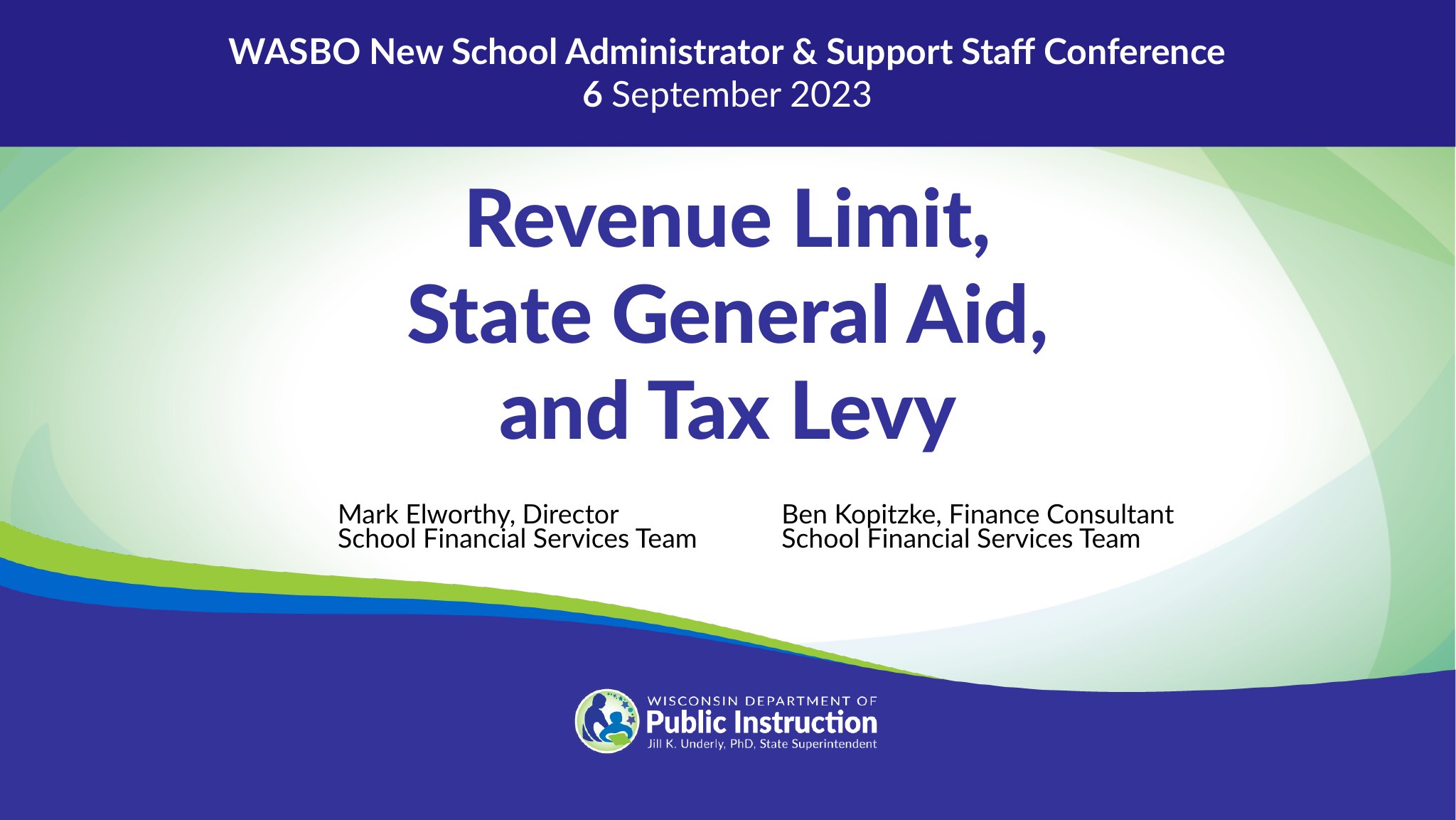

WASBO New School Administrator & Support Staff Conference
6 September 2023
Revenue Limit,
State General Aid,
and Tax Levy
Mark Elworthy, Director
School Financial Services Team
Ben Kopitzke, Finance Consultant
School Financial Services Team